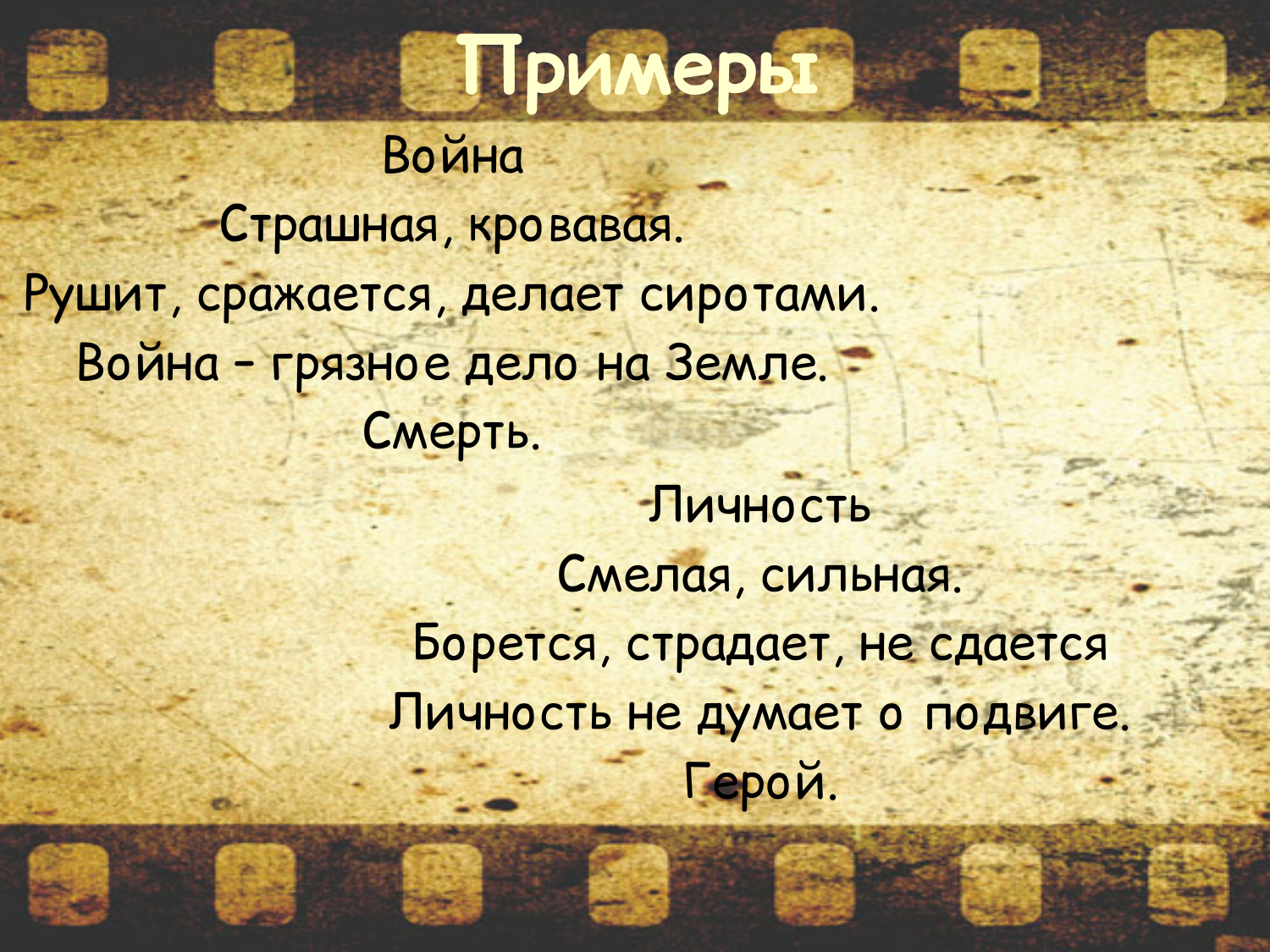

# Примеры
Война
Страшная, кровавая.
Рушит, сражается, делает сиротами.
Война – грязное дело на Земле.
Смерть.
Личность
Смелая, сильная.
Борется, страдает, не сдается
Личность не думает о подвиге.
Герой.